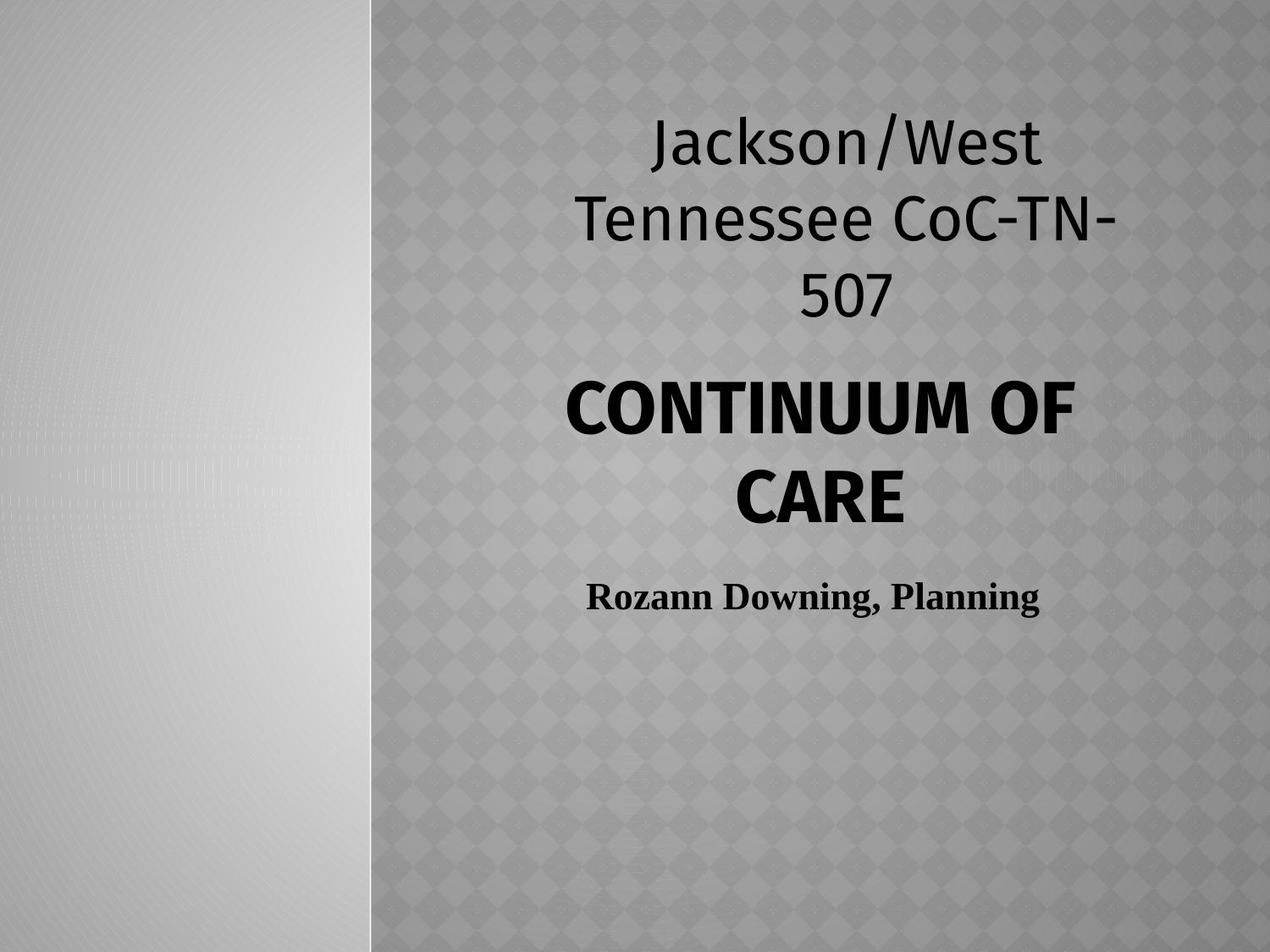

Jackson/West Tennessee CoC-TN-507
# Continuum of Care
Rozann Downing, Planning